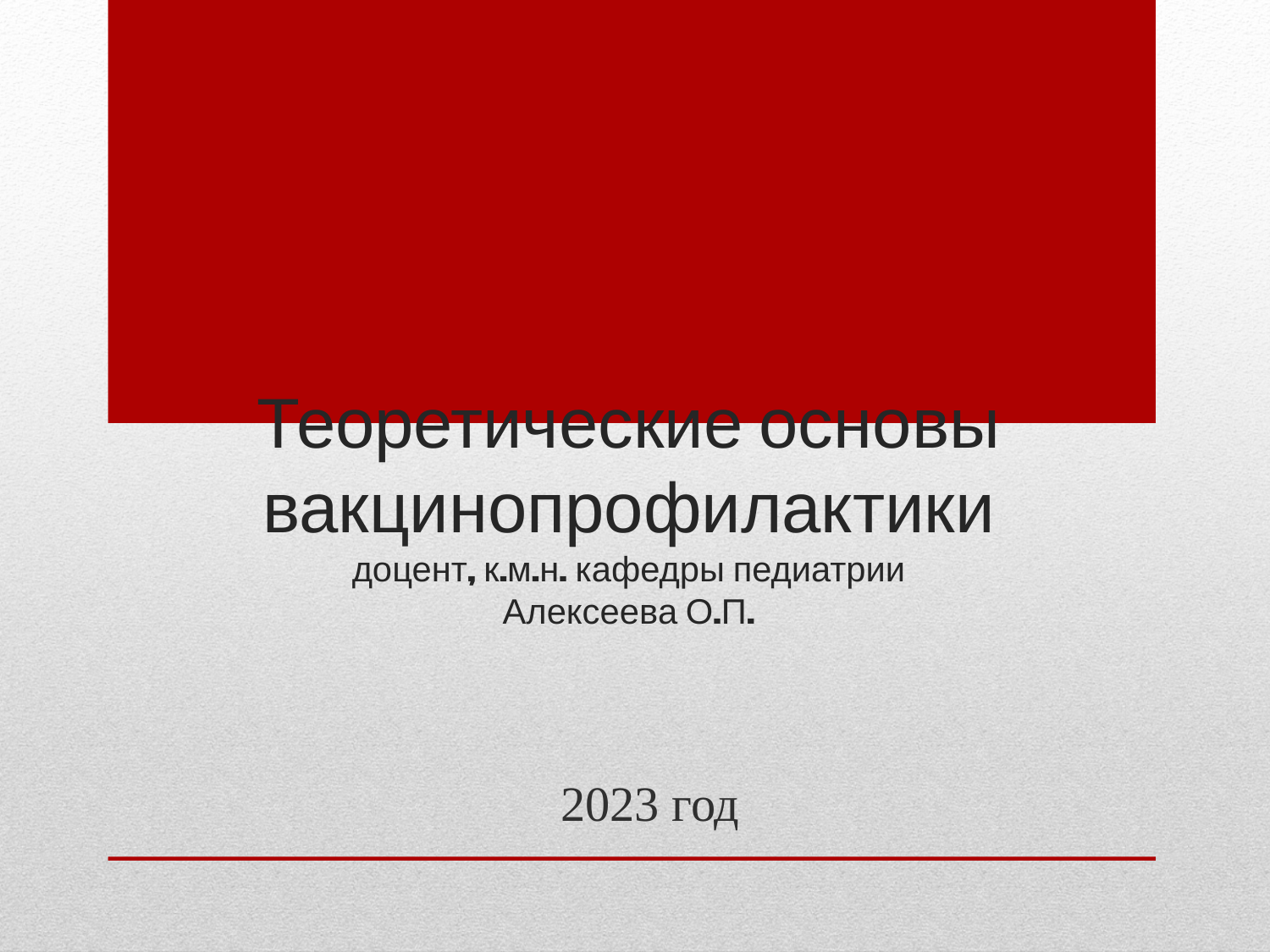

# Теоретические основы вакцинопрофилактики доцент, к.м.н. кафедры педиатрии Алексеева О.П.
2023 год